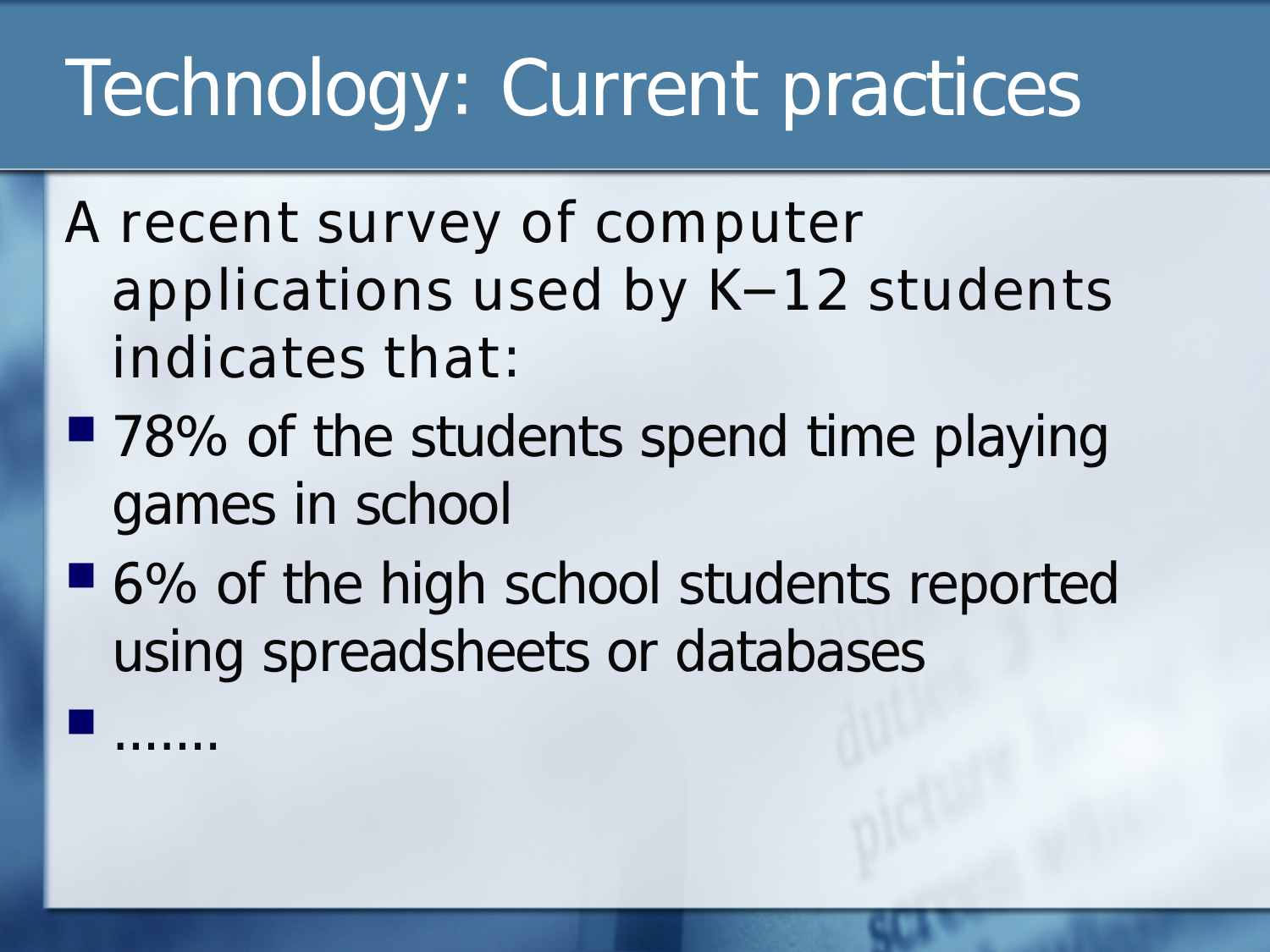

# Technology: Current practices
A recent survey of computer applications used by K–12 students indicates that:
78% of the students spend time playing games in school
6% of the high school students reported using spreadsheets or databases
…….